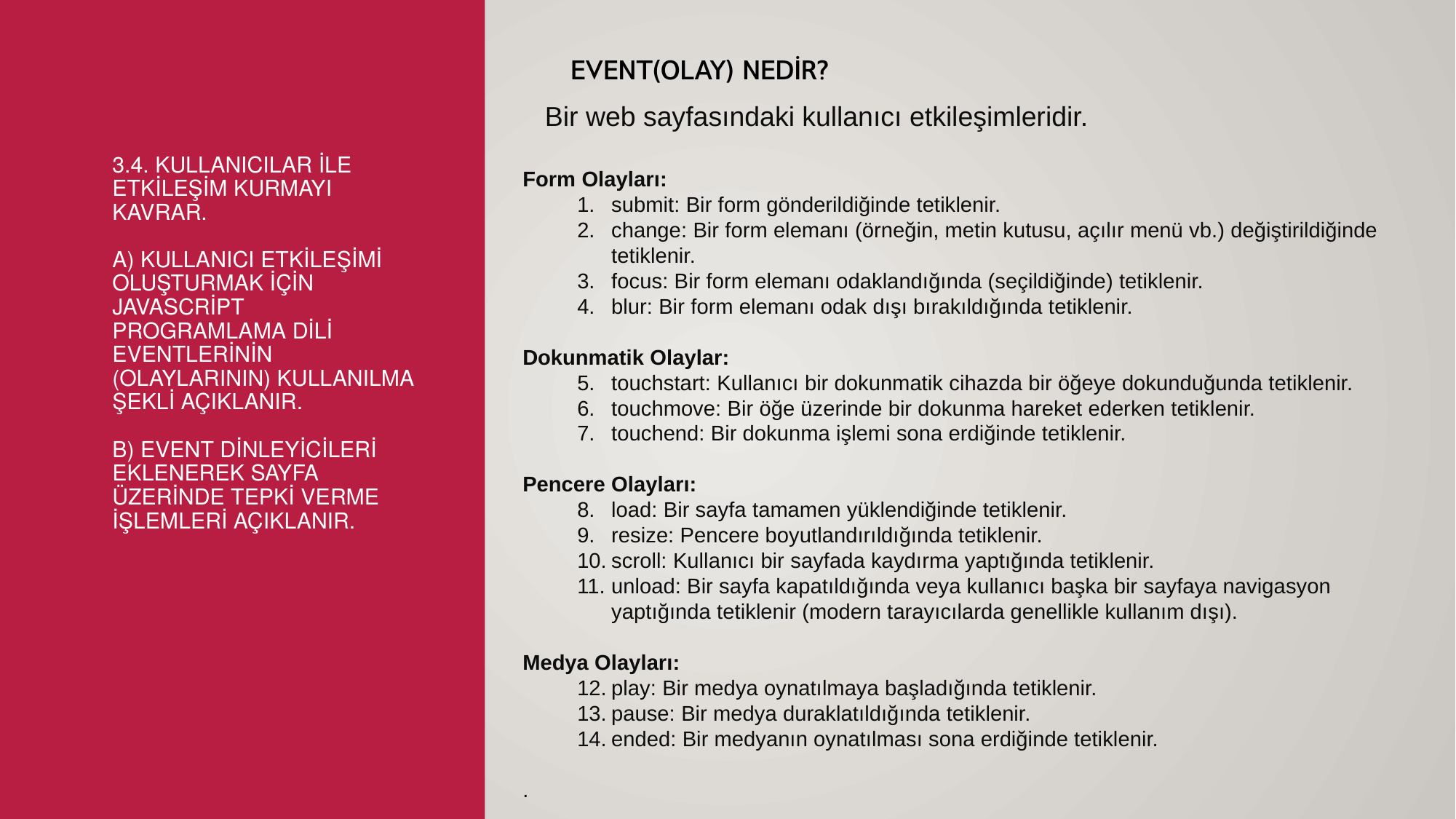

EVENT(OLAY) NEDİR?

Bir web sayfasındaki kullanıcı etkileşimleridir.
# 3.4. Kullanıcılar ile etkileşim kurmayı kavrar. a) Kullanıcı etkileşimi oluşturmak için Javascript programlama dili eventlerinin (olaylarının) kullanılma şekli açıklanır. b) Event dinleyicileri eklenerek sayfa üzerinde tepki verme işlemleri açıklanır.
Form Olayları:
submit: Bir form gönderildiğinde tetiklenir.
change: Bir form elemanı (örneğin, metin kutusu, açılır menü vb.) değiştirildiğinde tetiklenir.
focus: Bir form elemanı odaklandığında (seçildiğinde) tetiklenir.
blur: Bir form elemanı odak dışı bırakıldığında tetiklenir.

Dokunmatik Olaylar:
touchstart: Kullanıcı bir dokunmatik cihazda bir öğeye dokunduğunda tetiklenir.
touchmove: Bir öğe üzerinde bir dokunma hareket ederken tetiklenir.
touchend: Bir dokunma işlemi sona erdiğinde tetiklenir.

Pencere Olayları:
load: Bir sayfa tamamen yüklendiğinde tetiklenir.
resize: Pencere boyutlandırıldığında tetiklenir.
scroll: Kullanıcı bir sayfada kaydırma yaptığında tetiklenir.
unload: Bir sayfa kapatıldığında veya kullanıcı başka bir sayfaya navigasyon yaptığında tetiklenir (modern tarayıcılarda genellikle kullanım dışı).

Medya Olayları:
play: Bir medya oynatılmaya başladığında tetiklenir.
pause: Bir medya duraklatıldığında tetiklenir.
ended: Bir medyanın oynatılması sona erdiğinde tetiklenir.
.